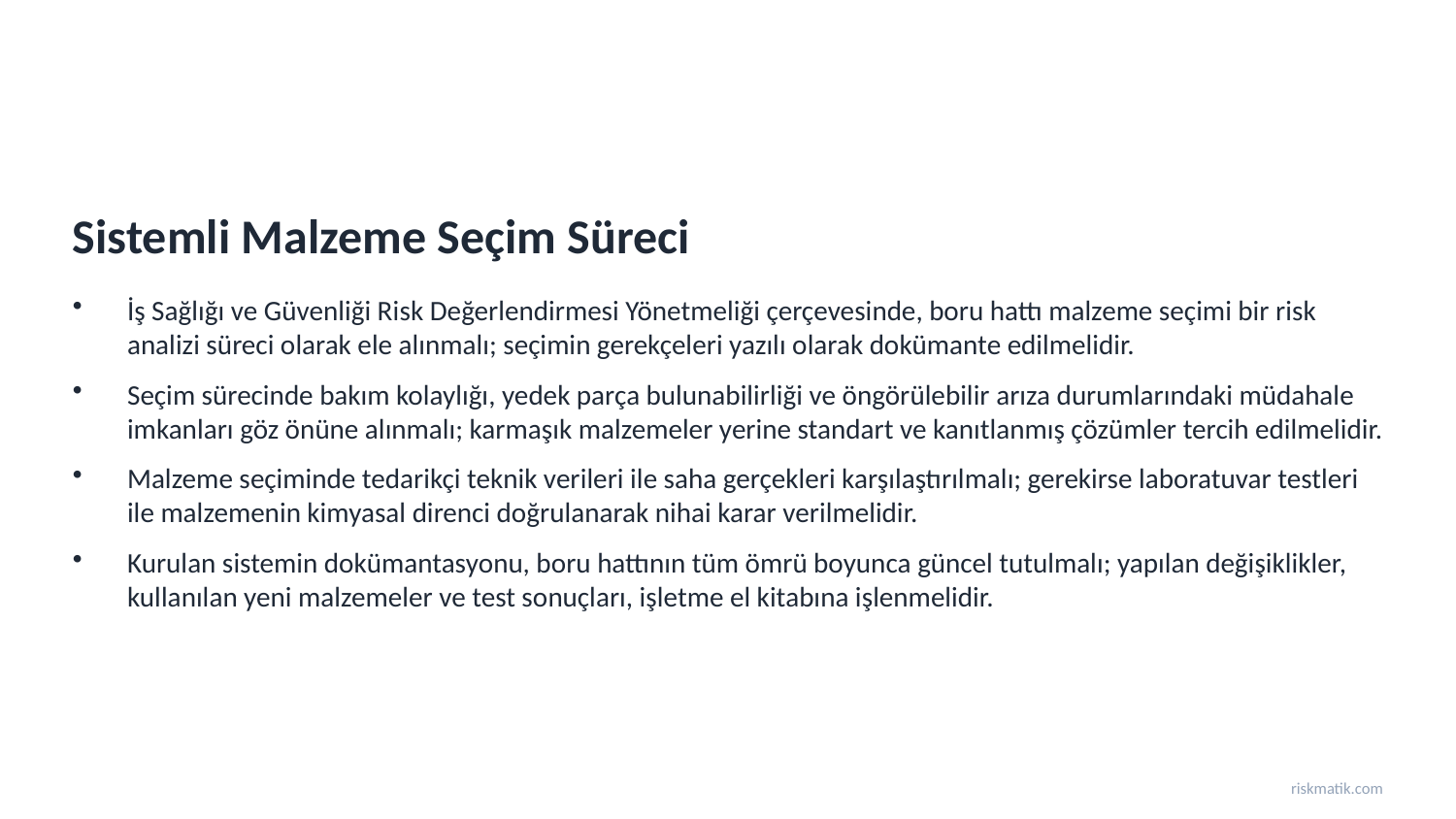

Sistemli Malzeme Seçim Süreci
İş Sağlığı ve Güvenliği Risk Değerlendirmesi Yönetmeliği çerçevesinde, boru hattı malzeme seçimi bir risk analizi süreci olarak ele alınmalı; seçimin gerekçeleri yazılı olarak dokümante edilmelidir.
Seçim sürecinde bakım kolaylığı, yedek parça bulunabilirliği ve öngörülebilir arıza durumlarındaki müdahale imkanları göz önüne alınmalı; karmaşık malzemeler yerine standart ve kanıtlanmış çözümler tercih edilmelidir.
Malzeme seçiminde tedarikçi teknik verileri ile saha gerçekleri karşılaştırılmalı; gerekirse laboratuvar testleri ile malzemenin kimyasal direnci doğrulanarak nihai karar verilmelidir.
Kurulan sistemin dokümantasyonu, boru hattının tüm ömrü boyunca güncel tutulmalı; yapılan değişiklikler, kullanılan yeni malzemeler ve test sonuçları, işletme el kitabına işlenmelidir.
riskmatik.com